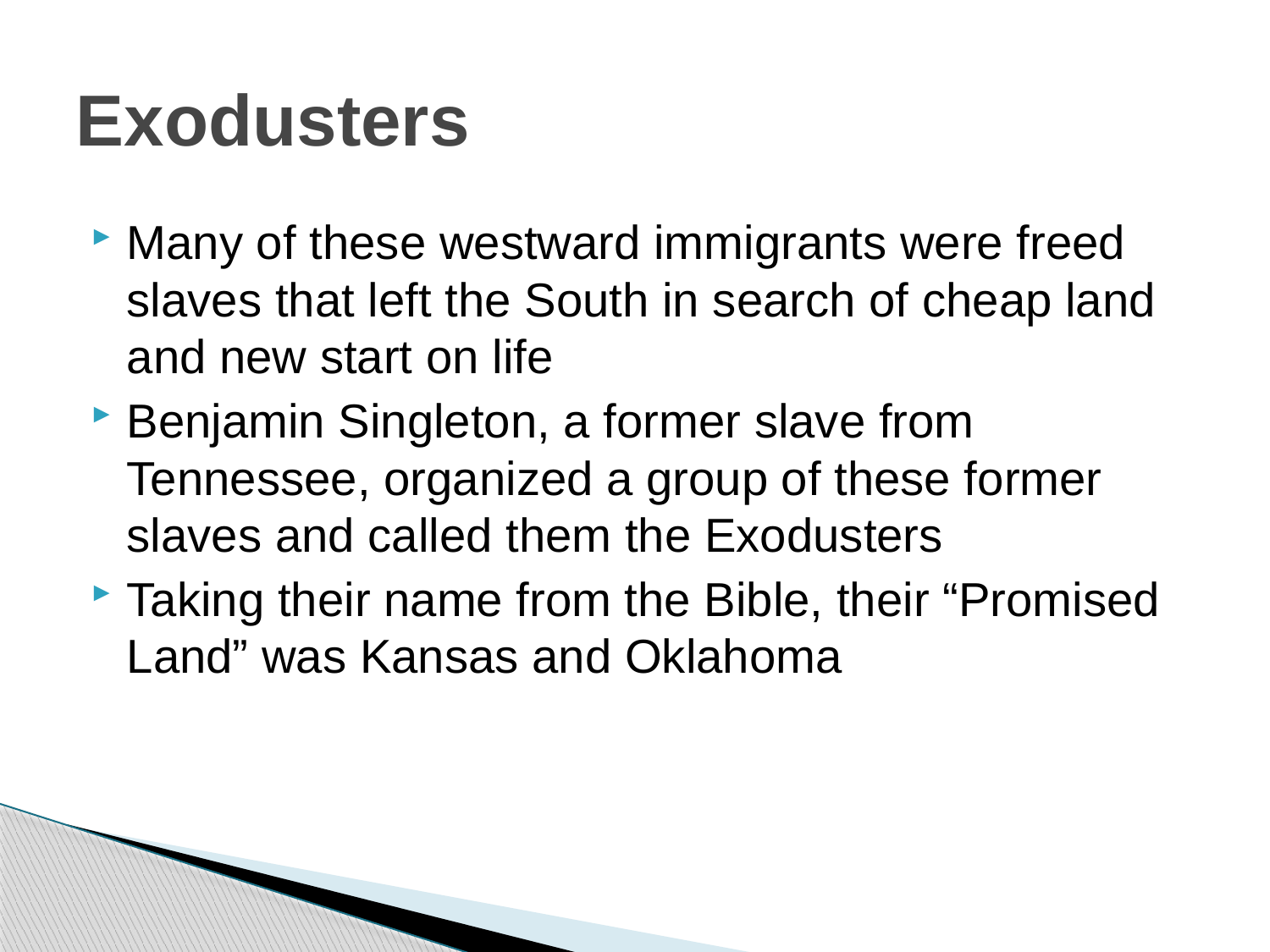

# Exodusters
Many of these westward immigrants were freed slaves that left the South in search of cheap land and new start on life
Benjamin Singleton, a former slave from Tennessee, organized a group of these former slaves and called them the Exodusters
Taking their name from the Bible, their “Promised Land” was Kansas and Oklahoma